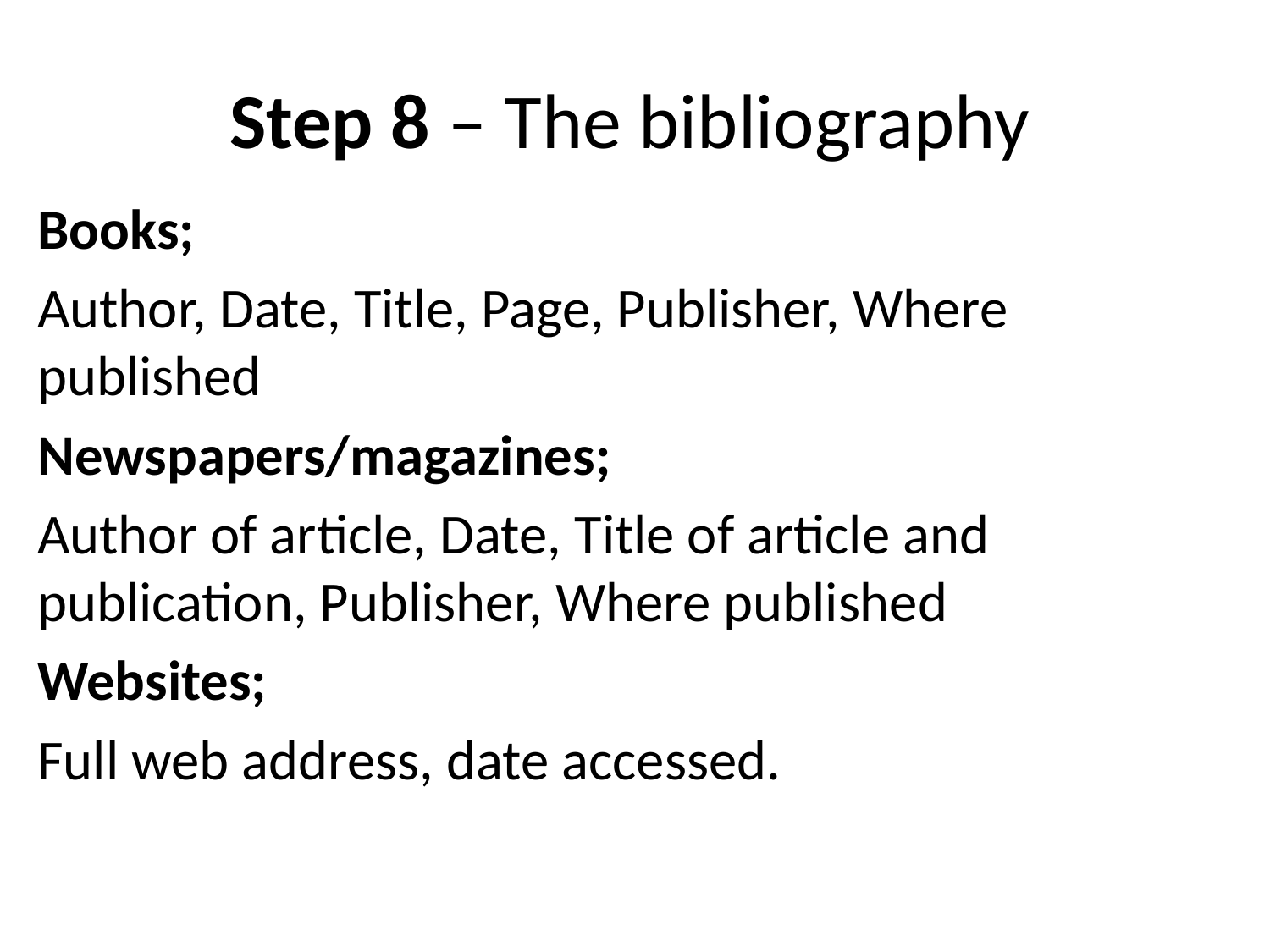

# Step 8 – The bibliography
Books;
Author, Date, Title, Page, Publisher, Where published
Newspapers/magazines;
Author of article, Date, Title of article and publication, Publisher, Where published
Websites;
Full web address, date accessed.